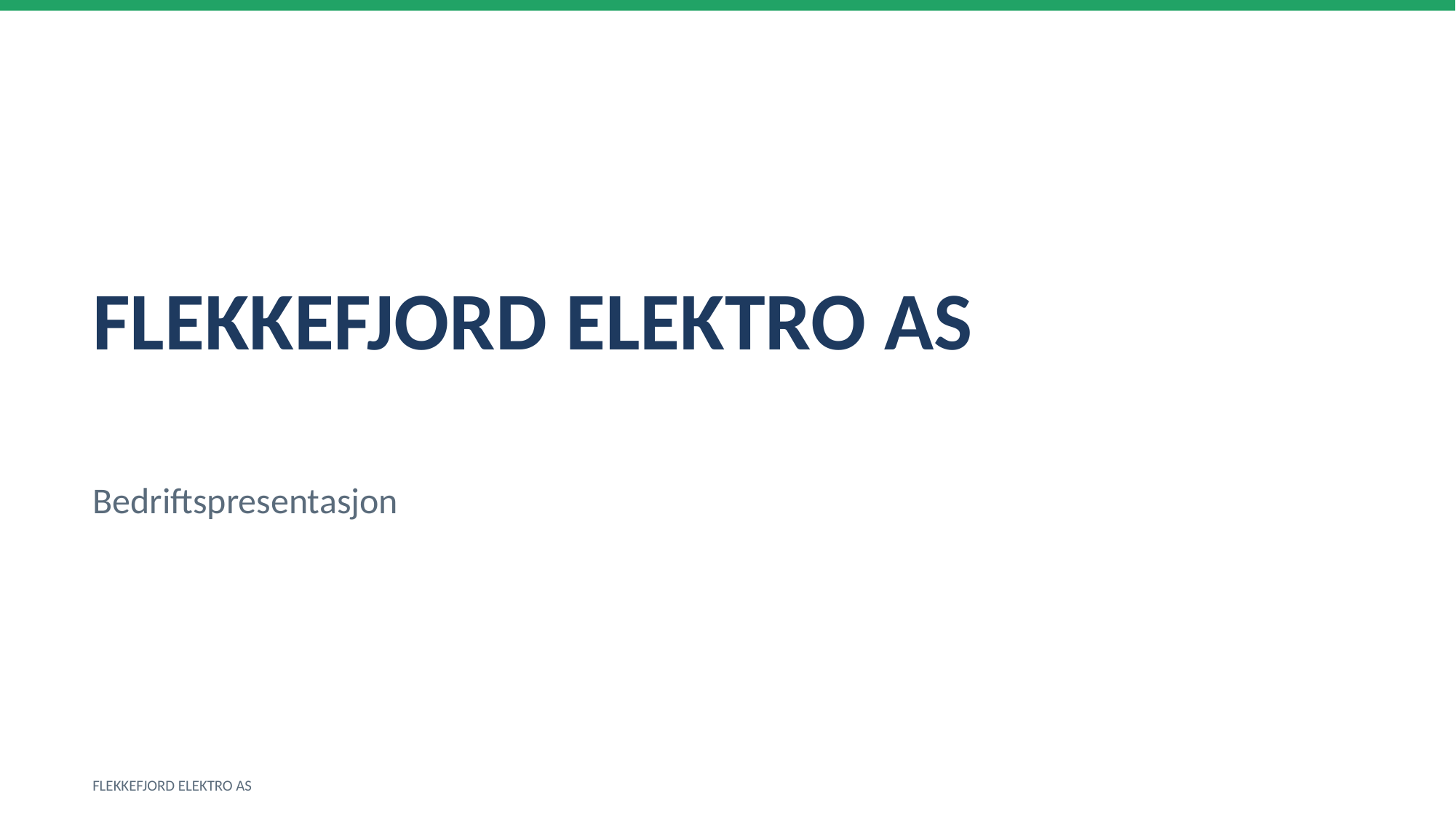

FLEKKEFJORD ELEKTRO AS
Bedriftspresentasjon
FLEKKEFJORD ELEKTRO AS